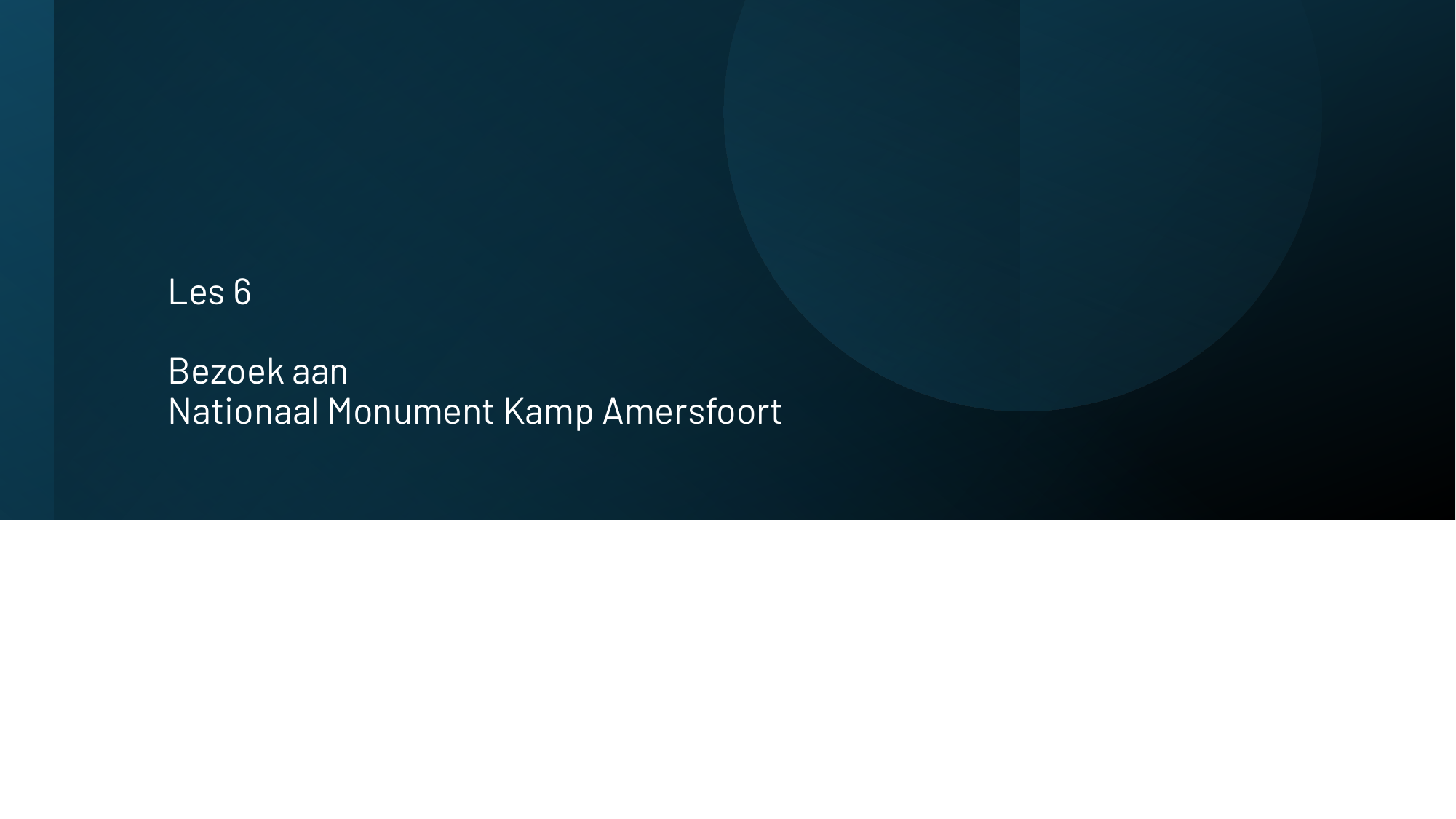

# Les 6 Bezoek aan Nationaal Monument Kamp Amersfoort